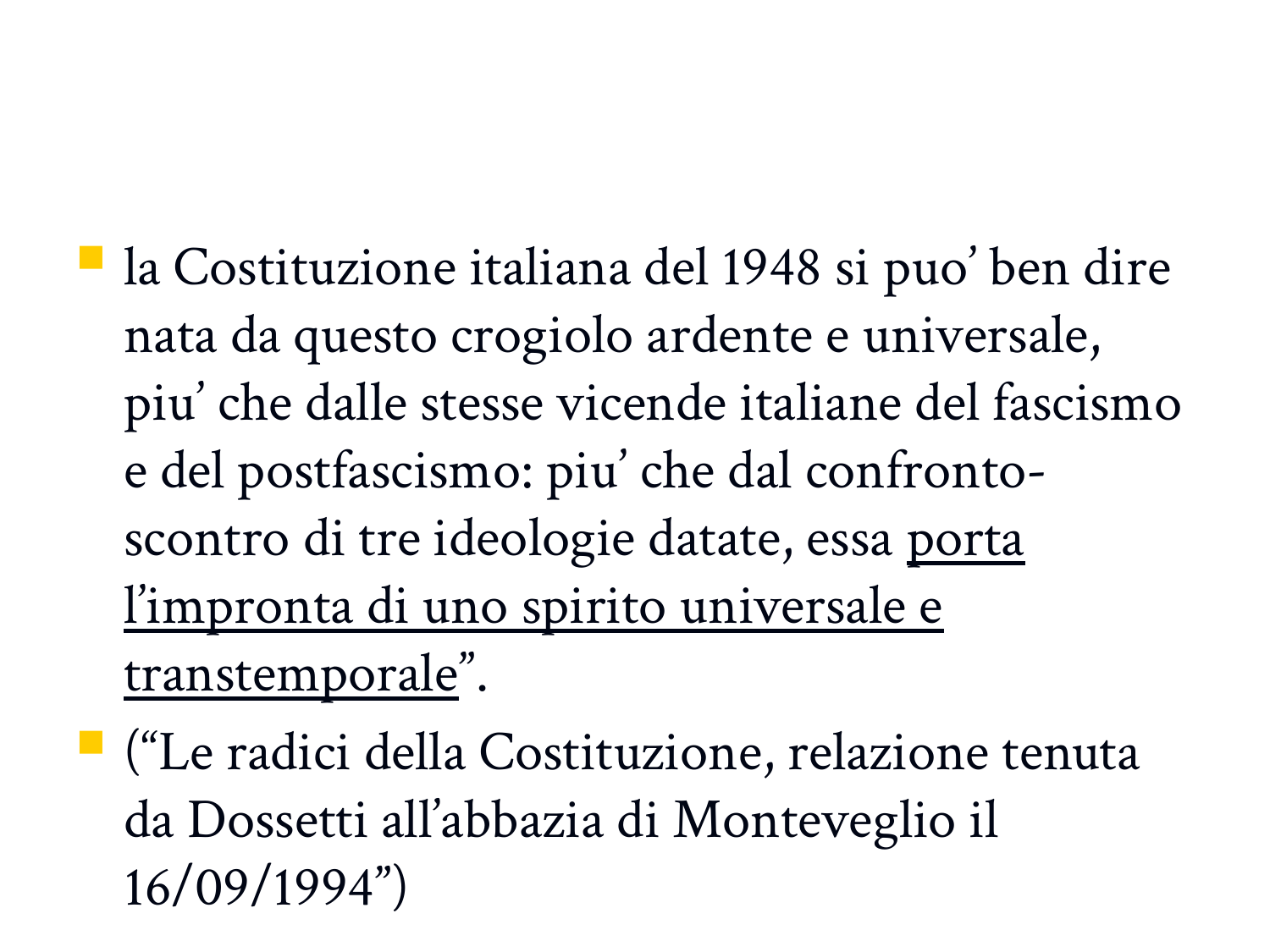

#
la Costituzione italiana del 1948 si puo’ ben dire nata da questo crogiolo ardente e universale, piu’ che dalle stesse vicende italiane del fascismo e del postfascismo: piu’ che dal confronto-scontro di tre ideologie datate, essa porta l’impronta di uno spirito universale e transtemporale”.
(“Le radici della Costituzione, relazione tenuta da Dossetti all’abbazia di Monteveglio il 16/09/1994”)